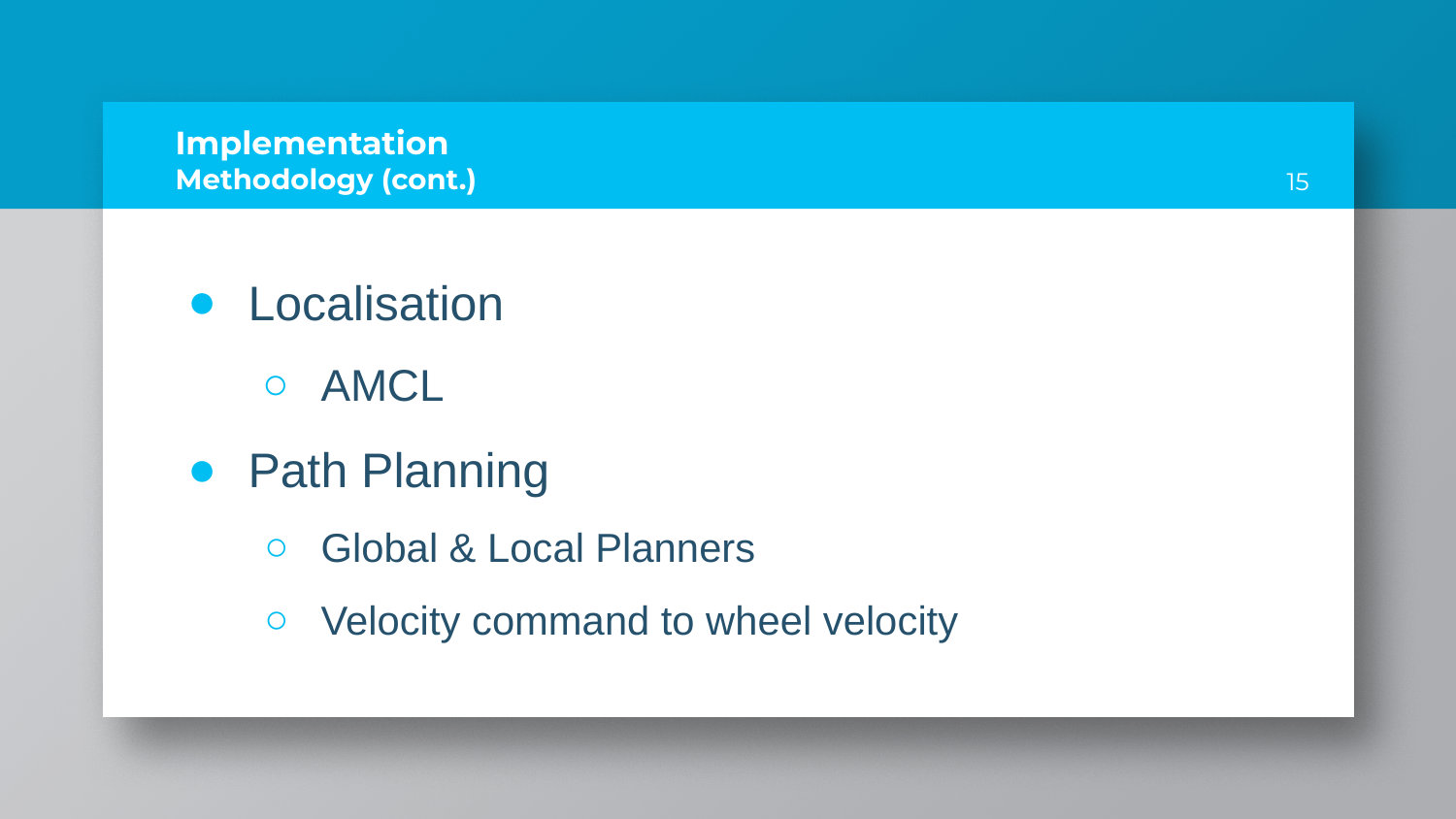

# Implementation
Methodology (cont.)
15
Localisation
AMCL
Path Planning
Global & Local Planners
Velocity command to wheel velocity